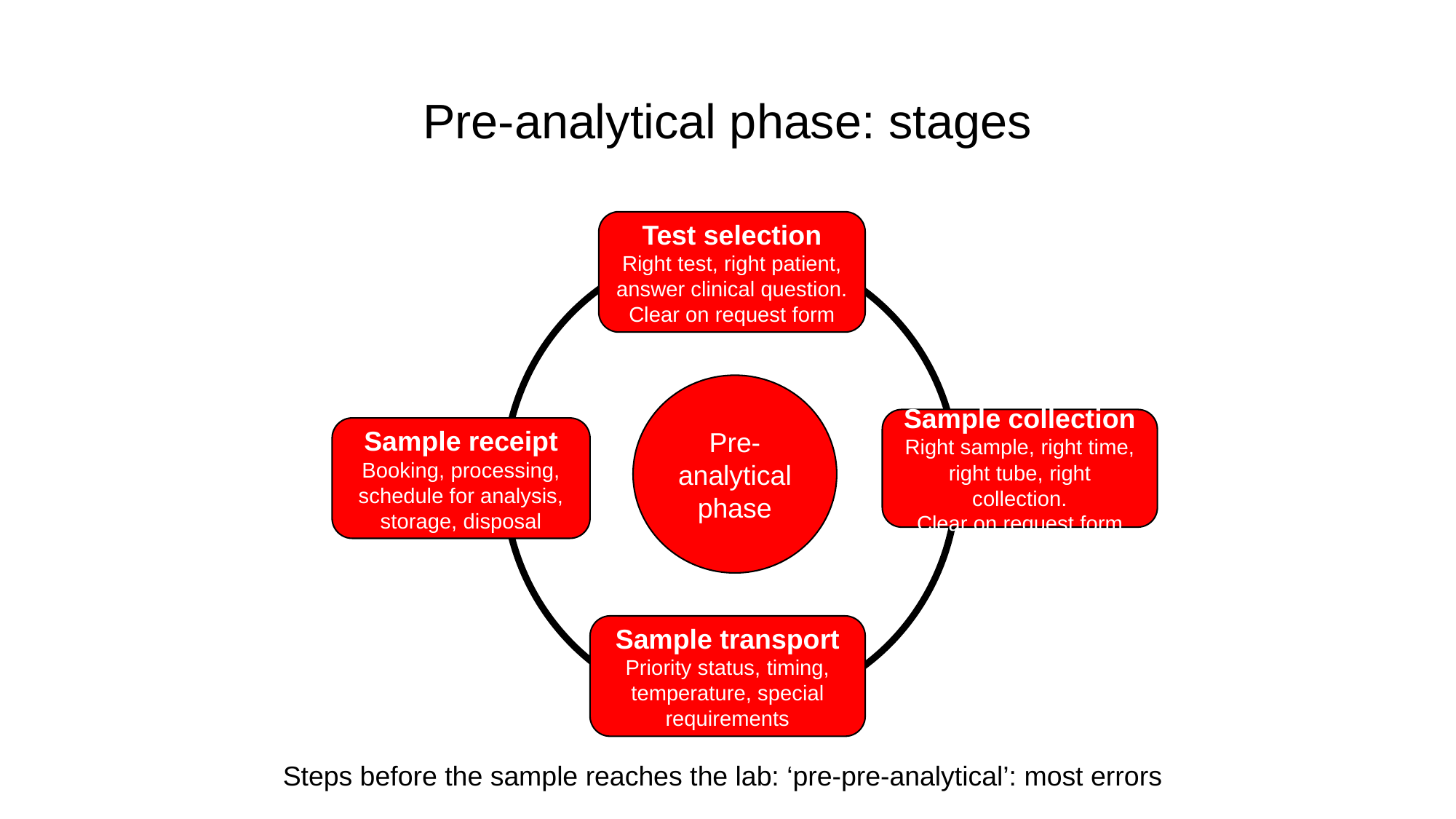

# Pre-analytical phase: stages

Test selection
Right test, right patient, answer clinical question.
Clear on request form

Pre-analytical
phase
Sample collection
Right sample, right time, right tube, right collection.
Clear on request form

Sample receipt
Booking, processing, schedule for analysis, storage, disposal

Sample transport
Priority status, timing, temperature, special requirements

Steps before the sample reaches the lab: ‘pre-pre-analytical’: most errors